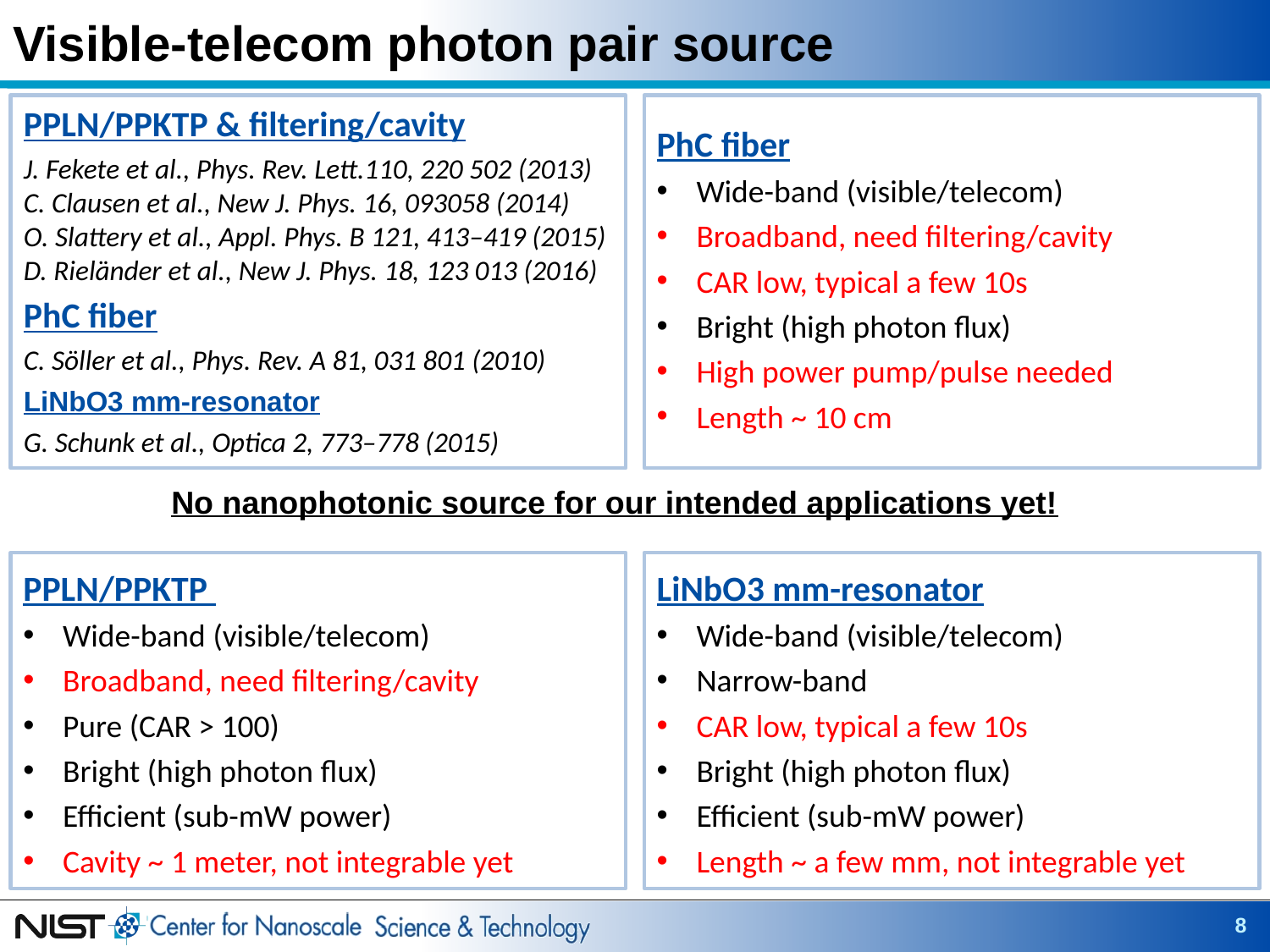

# Visible-telecom photon pair source

PPLN/PPKTP & filtering/cavity
J. Fekete et al., Phys. Rev. Lett.110, 220 502 (2013)
C. Clausen et al., New J. Phys. 16, 093058 (2014)
O. Slattery et al., Appl. Phys. B 121, 413–419 (2015)
D. Rieländer et al., New J. Phys. 18, 123 013 (2016)
PhC fiber
C. Söller et al., Phys. Rev. A 81, 031 801 (2010)
LiNbO3 mm-resonator
G. Schunk et al., Optica 2, 773–778 (2015)

PhC fiber
Wide-band (visible/telecom)
Broadband, need filtering/cavity
CAR low, typical a few 10s
Bright (high photon flux)
High power pump/pulse needed
Length ~ 10 cm
No nanophotonic source for our intended applications yet!

LiNbO3 mm-resonator
Wide-band (visible/telecom)
Narrow-band
CAR low, typical a few 10s
Bright (high photon flux)
Efficient (sub-mW power)
Length ~ a few mm, not integrable yet

PPLN/PPKTP
Wide-band (visible/telecom)
Broadband, need filtering/cavity
Pure (CAR > 100)
Bright (high photon flux)
Efficient (sub-mW power)
Cavity ~ 1 meter, not integrable yet
8